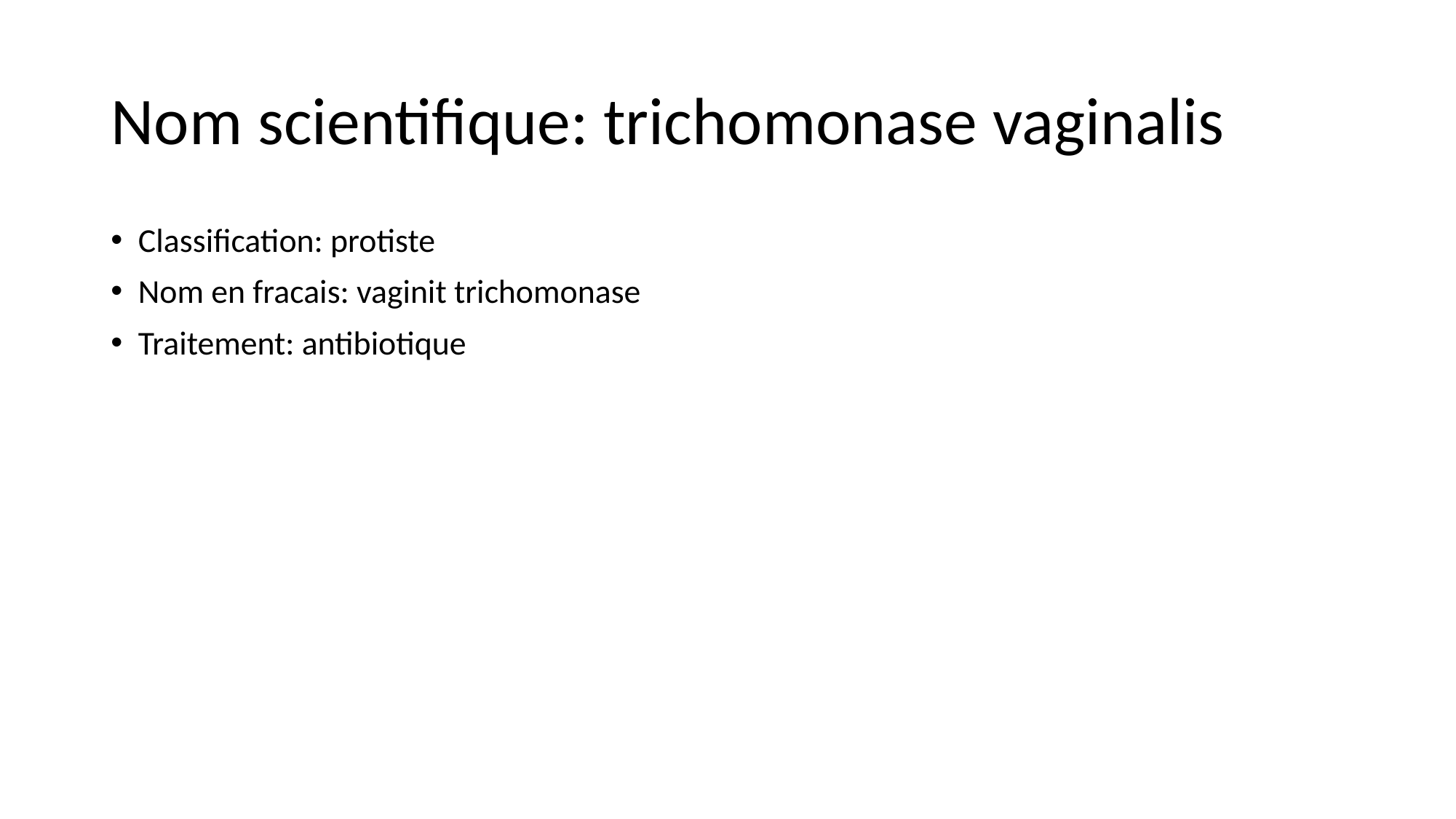

# Nom scientifique: trichomonase vaginalis
Classification: protiste
Nom en fracais: vaginit trichomonase
Traitement: antibiotique